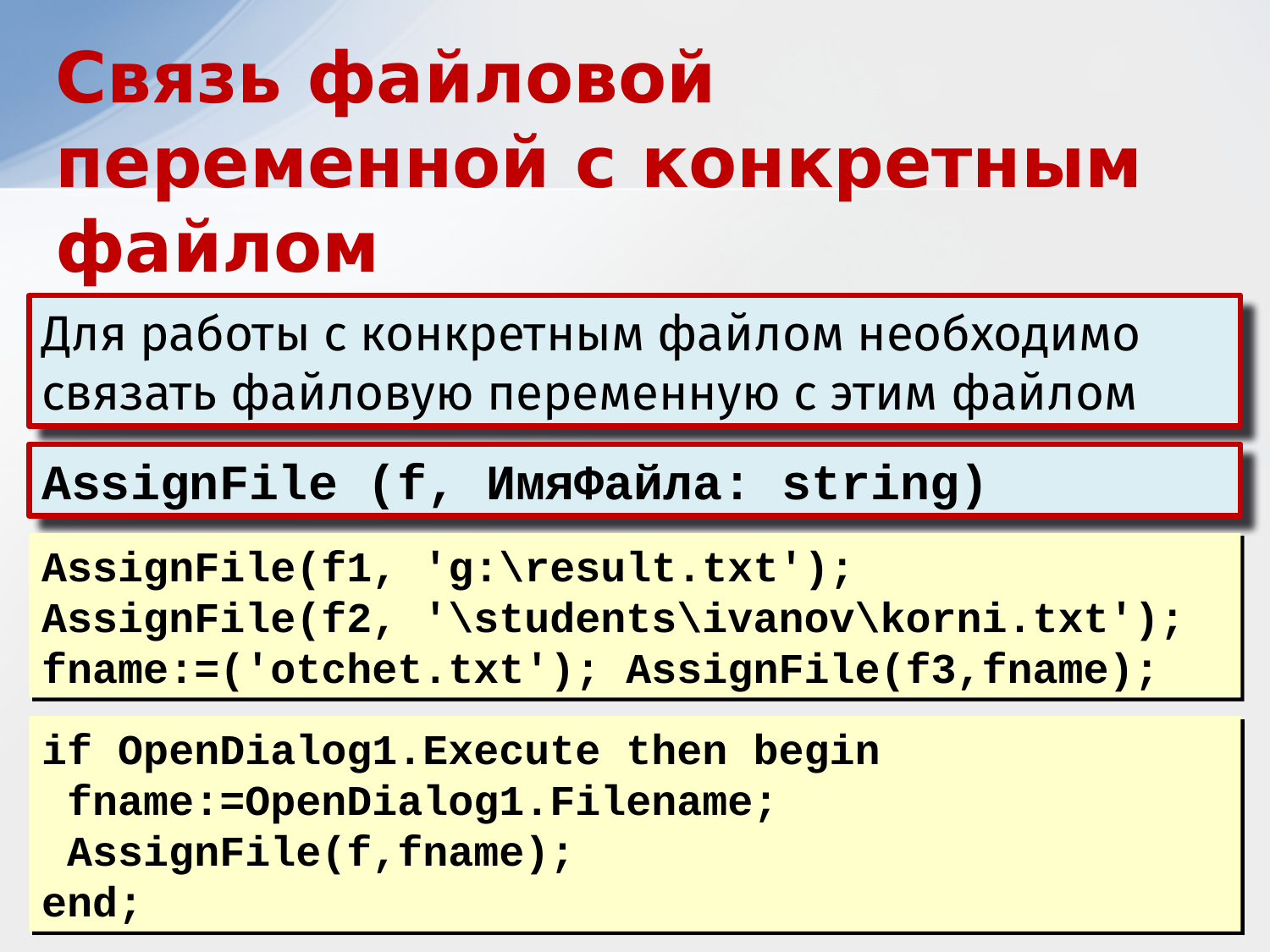

Связь файловой переменной с конкретным файлом
Для работы с конкретным файлом необходимо связать файловую переменную с этим файлом
AssignFile (f, ИмяФайла: string)
AssignFile(f1, 'g:\result.txt');
AssignFile(f2, '\students\ivanov\korni.txt');
fname:=('otchet.txt'); AssignFile(f3,fname);
if OpenDialog1.Execute then begin
 fname:=OpenDialog1.Filename;
 AssignFile(f,fname);
end;